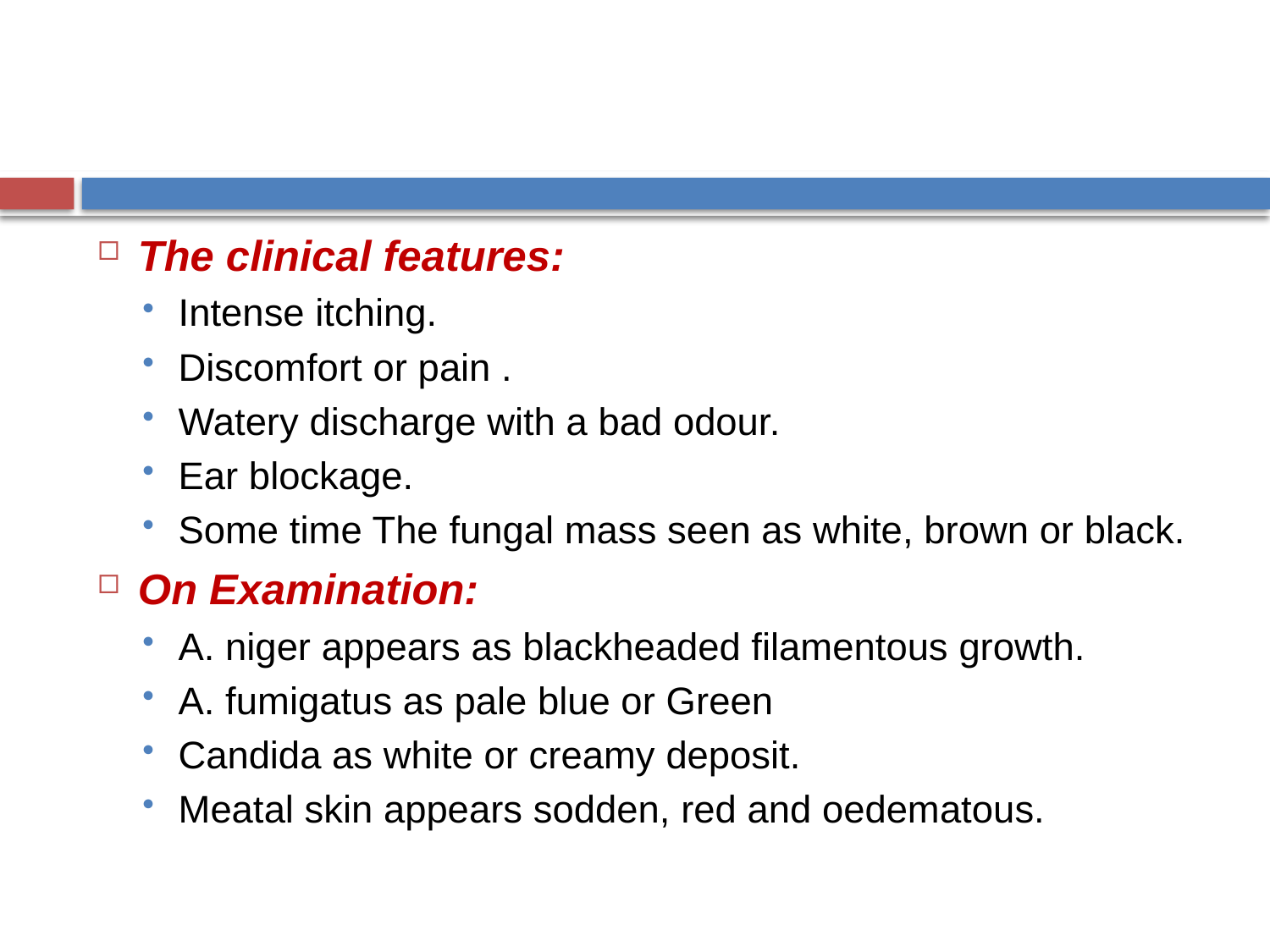

#
The clinical features:
Intense itching.
Discomfort or pain .
Watery discharge with a bad odour.
Ear blockage.
Some time The fungal mass seen as white, brown or black.
On Examination:
A. niger appears as blackheaded filamentous growth.
A. fumigatus as pale blue or Green
Candida as white or creamy deposit.
Meatal skin appears sodden, red and oedematous.